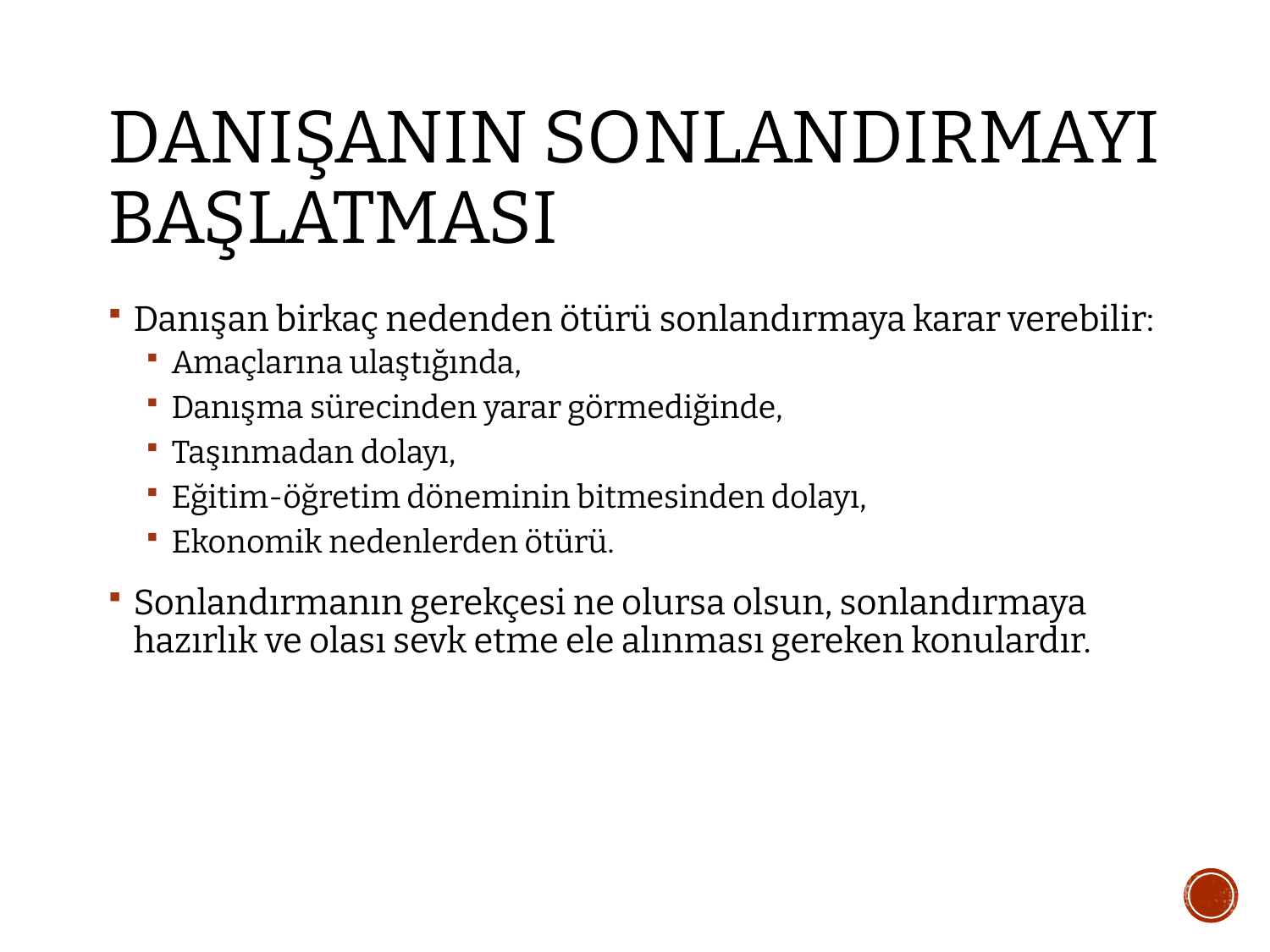

# Danışanın sonlandırmayı başlatması
Danışan birkaç nedenden ötürü sonlandırmaya karar verebilir:
Amaçlarına ulaştığında,
Danışma sürecinden yarar görmediğinde,
Taşınmadan dolayı,
Eğitim-öğretim döneminin bitmesinden dolayı,
Ekonomik nedenlerden ötürü.
Sonlandırmanın gerekçesi ne olursa olsun, sonlandırmaya hazırlık ve olası sevk etme ele alınması gereken konulardır.